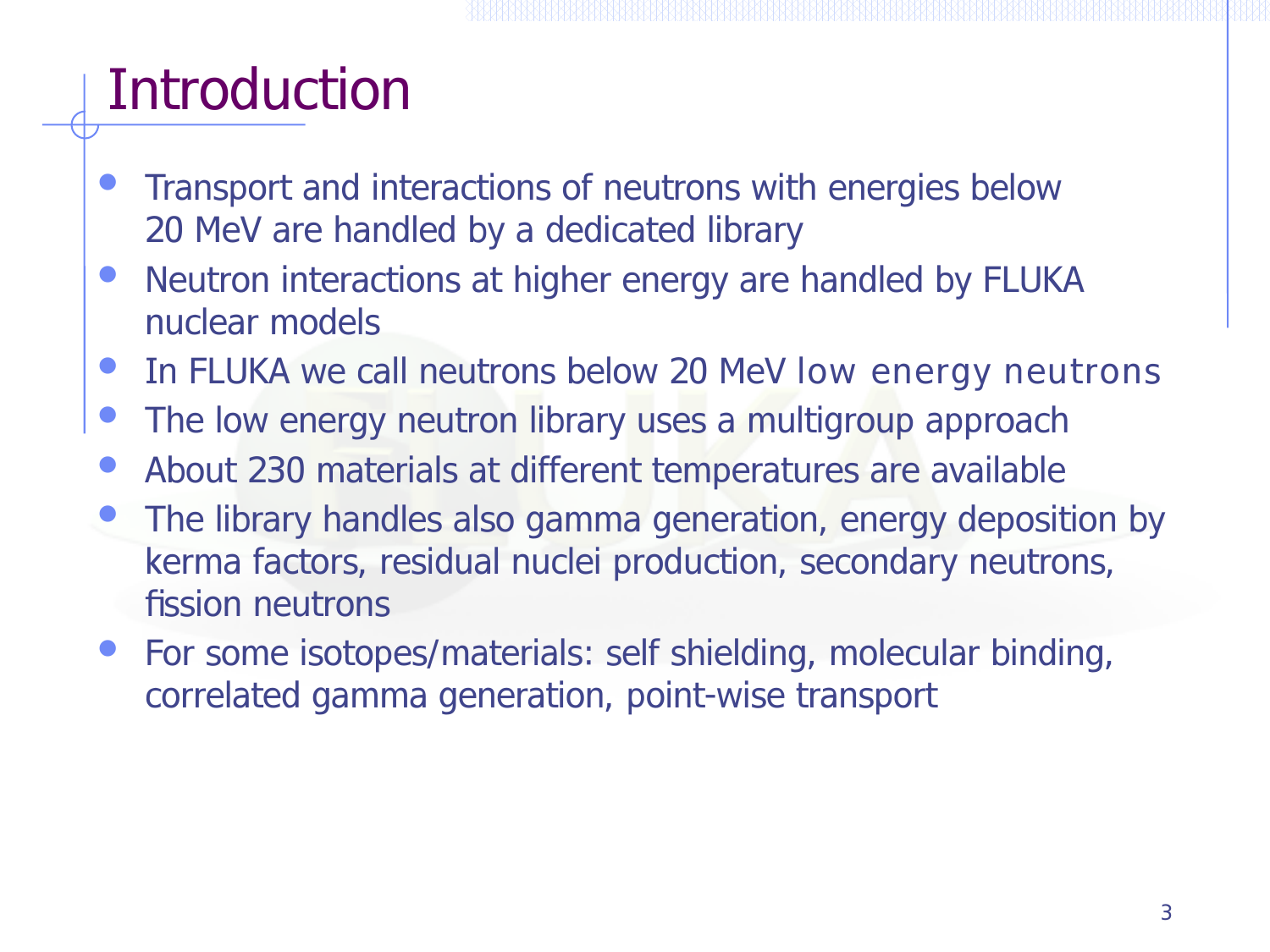

# Introduction
Transport and interactions of neutrons with energies below
20 MeV are handled by a dedicated library
Neutron interactions at higher energy are handled by FLUKA nuclear models
In FLUKA we call neutrons below 20 MeV low energy neutrons
The low energy neutron library uses a multigroup approach
About 230 materials at different temperatures are available
The library handles also gamma generation, energy deposition by kerma factors, residual nuclei production, secondary neutrons, fission neutrons
For some isotopes/materials: self shielding, molecular binding, correlated gamma generation, point-wise transport
3